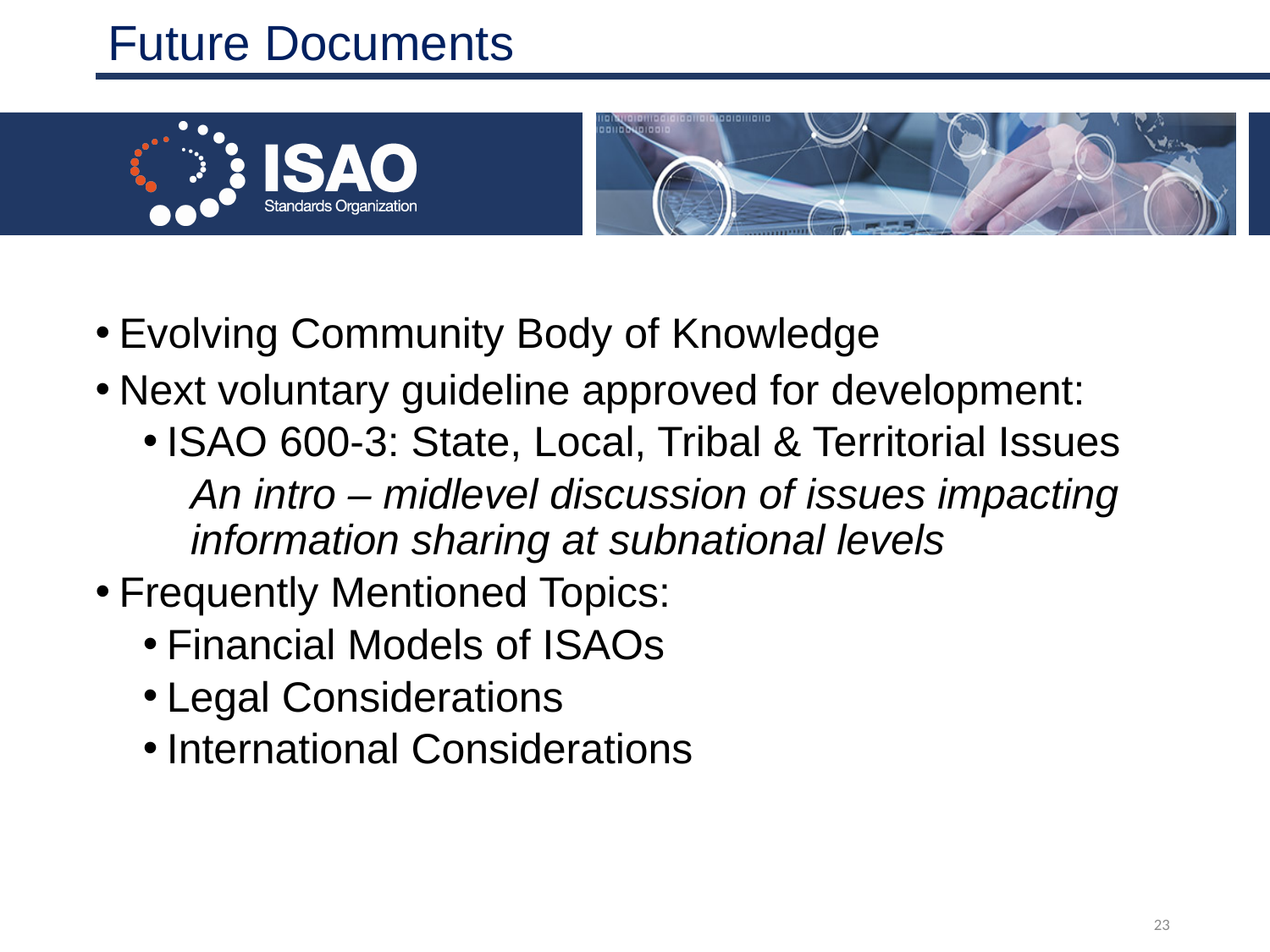

# Future Documents
Evolving Community Body of Knowledge
Next voluntary guideline approved for development:
ISAO 600-3: State, Local, Tribal & Territorial Issues
An intro – midlevel discussion of issues impacting information sharing at subnational levels
Frequently Mentioned Topics:
Financial Models of ISAOs
Legal Considerations
International Considerations
23